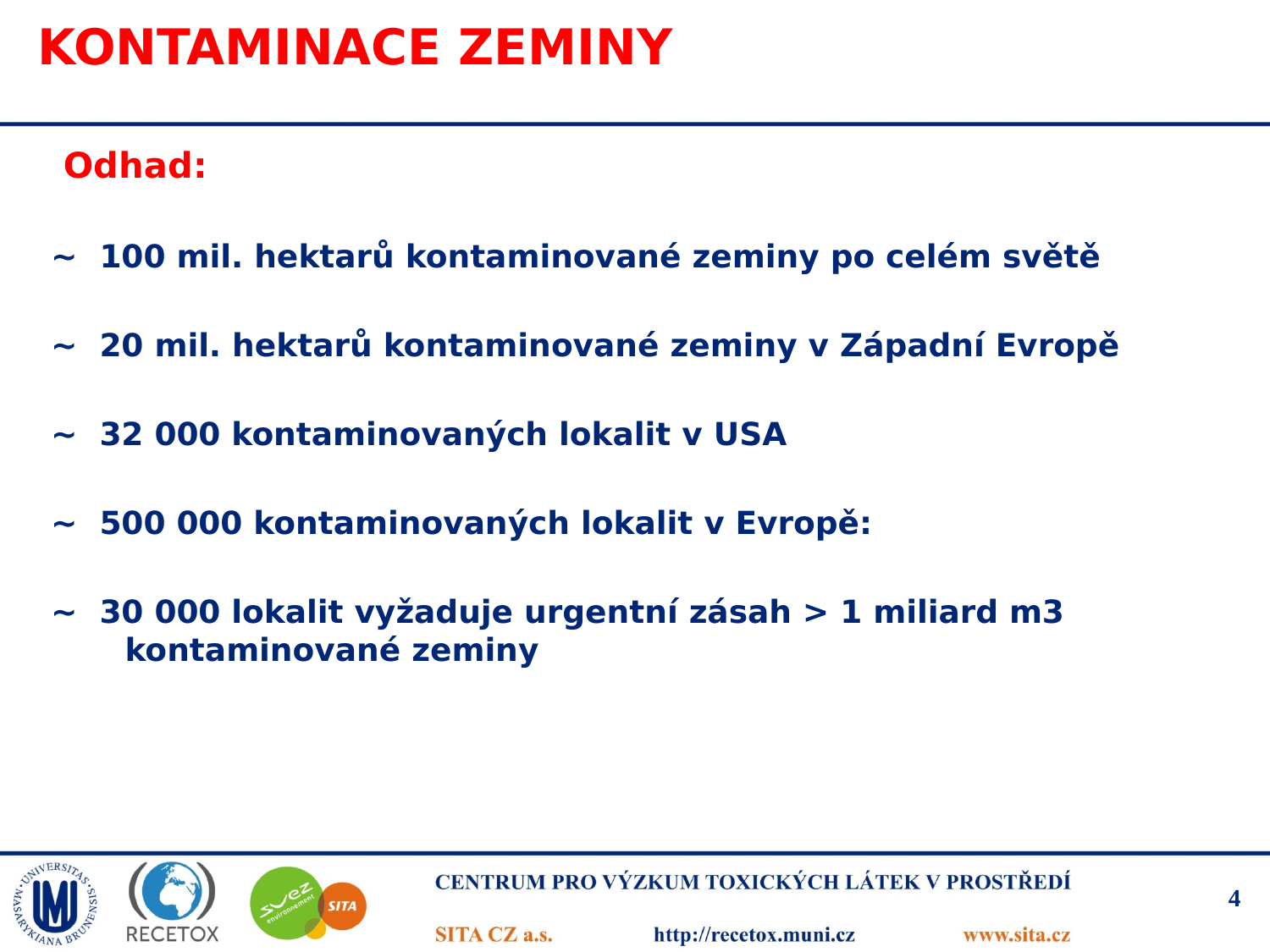

# Kontaminace zeminy
	Odhad:

~  100 mil. hektarů kontaminované zeminy po celém světě

~  20 mil. hektarů kontaminované zeminy v Západní Evropě

~  32 000 kontaminovaných lokalit v USA

~  500 000 kontaminovaných lokalit v Evropě:

~  30 000 lokalit vyžaduje urgentní zásah > 1 miliard m3 kontaminované zeminy

4